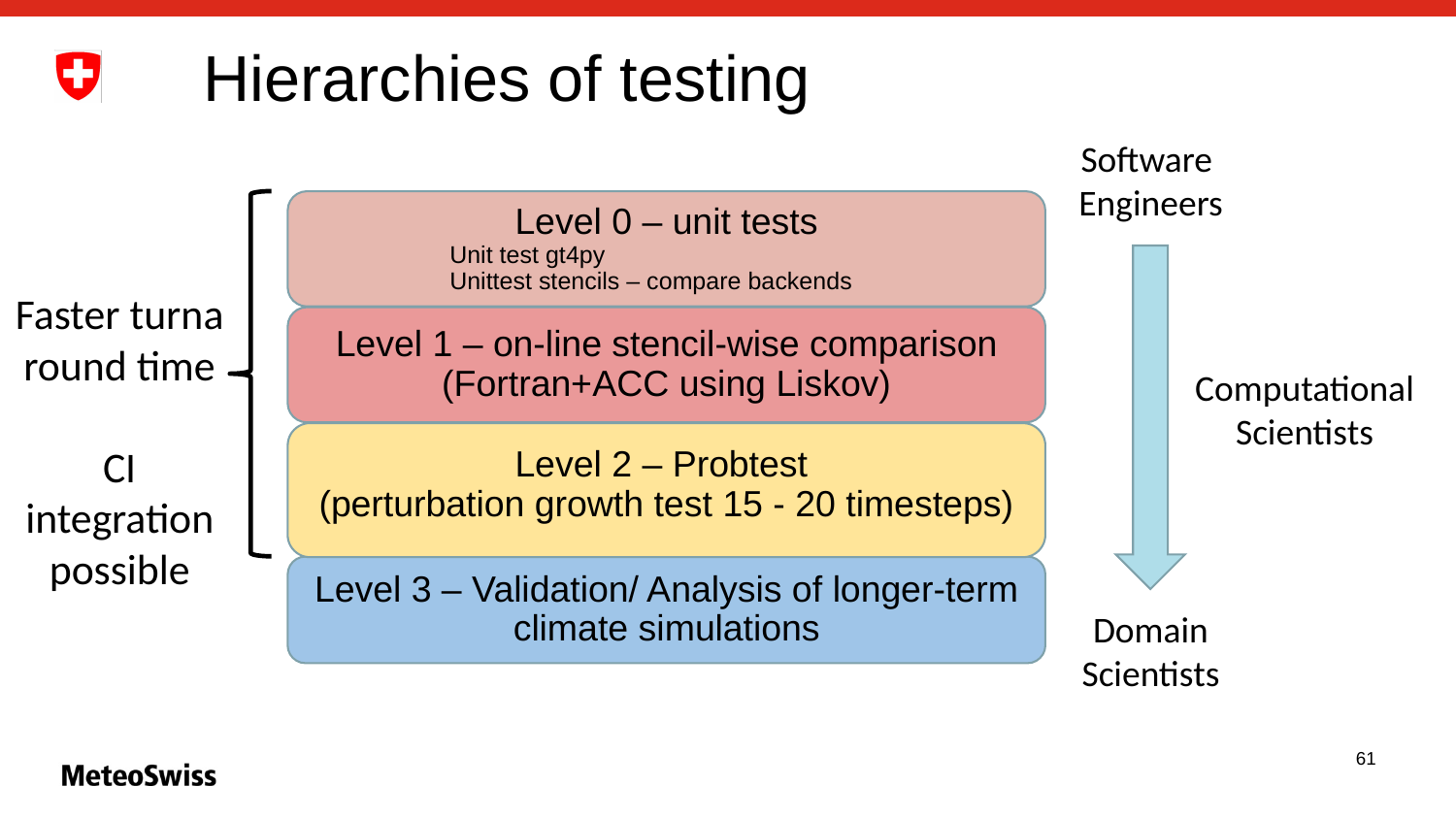

# Hierarchies of testing

Software
Engineers

Level 0 – unit tests
	Unit test gt4py
	Unittest stencils – compare backends

Faster turnaround time
CI integration possible
Level 1 – on-line stencil-wise comparison (Fortran+ACC using Liskov)
Computational
Scientists

Level 2 – Probtest
(perturbation growth test 15 - 20 timesteps)

Level 3 – Validation/ Analysis of longer-term climate simulations
Domain
Scientists